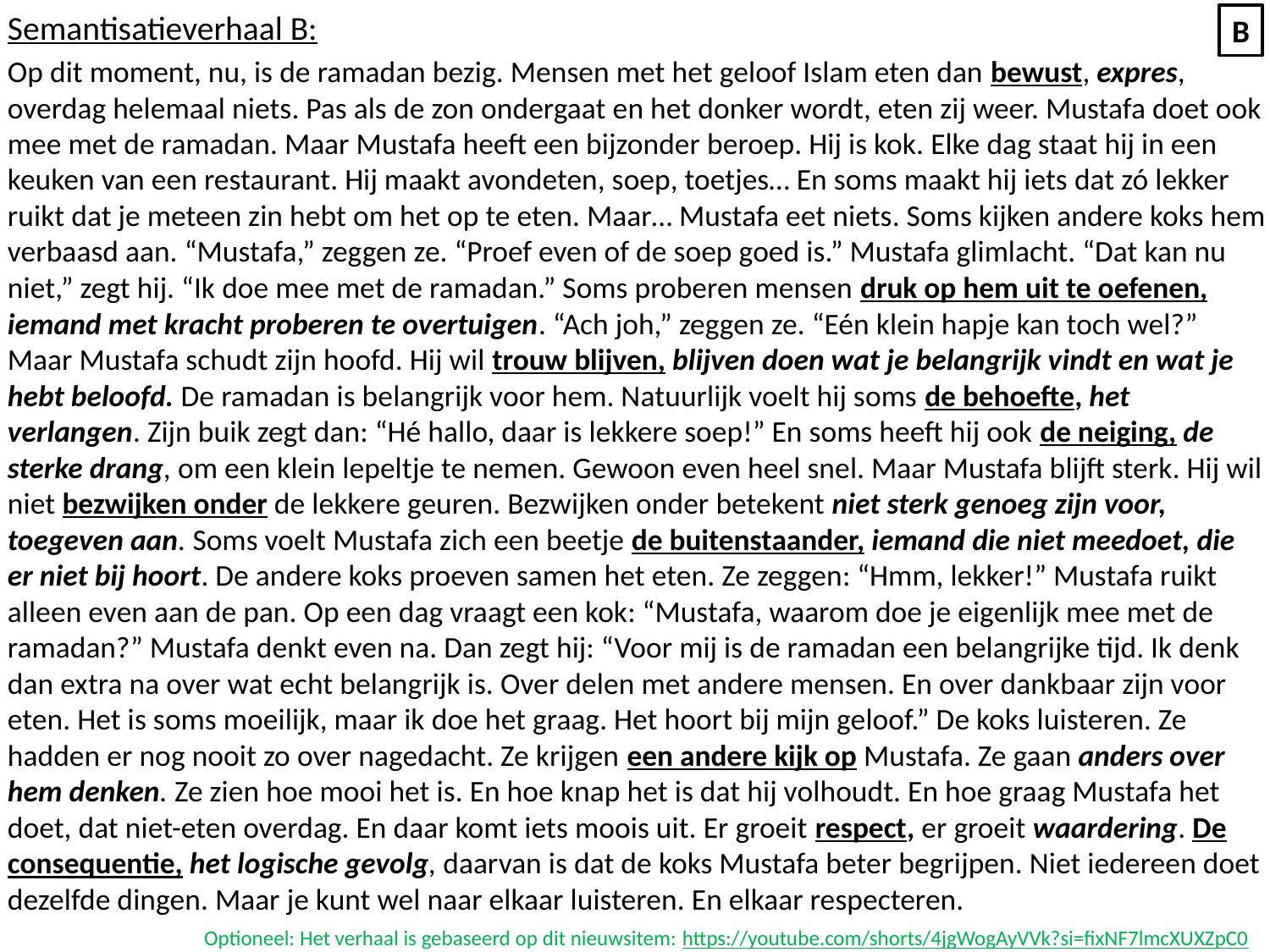

Semantisatieverhaal B:
Op dit moment, nu, is de ramadan bezig. Mensen met het geloof Islam eten dan bewust, expres, overdag helemaal niets. Pas als de zon ondergaat en het donker wordt, eten zij weer. Mustafa doet ook mee met de ramadan. Maar Mustafa heeft een bijzonder beroep. Hij is kok. Elke dag staat hij in een keuken van een restaurant. Hij maakt avondeten, soep, toetjes… En soms maakt hij iets dat zó lekker ruikt dat je meteen zin hebt om het op te eten. Maar… Mustafa eet niets. Soms kijken andere koks hem verbaasd aan. “Mustafa,” zeggen ze. “Proef even of de soep goed is.” Mustafa glimlacht. “Dat kan nu niet,” zegt hij. “Ik doe mee met de ramadan.” Soms proberen mensen druk op hem uit te oefenen, iemand met kracht proberen te overtuigen. “Ach joh,” zeggen ze. “Eén klein hapje kan toch wel?” Maar Mustafa schudt zijn hoofd. Hij wil trouw blijven, blijven doen wat je belangrijk vindt en wat je hebt beloofd. De ramadan is belangrijk voor hem. Natuurlijk voelt hij soms de behoefte, het verlangen. Zijn buik zegt dan: “Hé hallo, daar is lekkere soep!” En soms heeft hij ook de neiging, de sterke drang, om een klein lepeltje te nemen. Gewoon even heel snel. Maar Mustafa blijft sterk. Hij wil niet bezwijken onder de lekkere geuren. Bezwijken onder betekent niet sterk genoeg zijn voor, toegeven aan. Soms voelt Mustafa zich een beetje de buitenstaander, iemand die niet meedoet, die er niet bij hoort. De andere koks proeven samen het eten. Ze zeggen: “Hmm, lekker!” Mustafa ruikt alleen even aan de pan. Op een dag vraagt een kok: “Mustafa, waarom doe je eigenlijk mee met de ramadan?” Mustafa denkt even na. Dan zegt hij: “Voor mij is de ramadan een belangrijke tijd. Ik denk dan extra na over wat echt belangrijk is. Over delen met andere mensen. En over dankbaar zijn voor eten. Het is soms moeilijk, maar ik doe het graag. Het hoort bij mijn geloof.” De koks luisteren. Ze hadden er nog nooit zo over nagedacht. Ze krijgen een andere kijk op Mustafa. Ze gaan anders over hem denken. Ze zien hoe mooi het is. En hoe knap het is dat hij volhoudt. En hoe graag Mustafa het doet, dat niet-eten overdag. En daar komt iets moois uit. Er groeit respect, er groeit waardering. De consequentie, het logische gevolg, daarvan is dat de koks Mustafa beter begrijpen. Niet iedereen doet dezelfde dingen. Maar je kunt wel naar elkaar luisteren. En elkaar respecteren.
                             Optioneel: Het verhaal is gebaseerd op dit nieuwsitem: https://youtube.com/shorts/4jgWogAyVVk?si=fixNF7lmcXUXZpC0
B